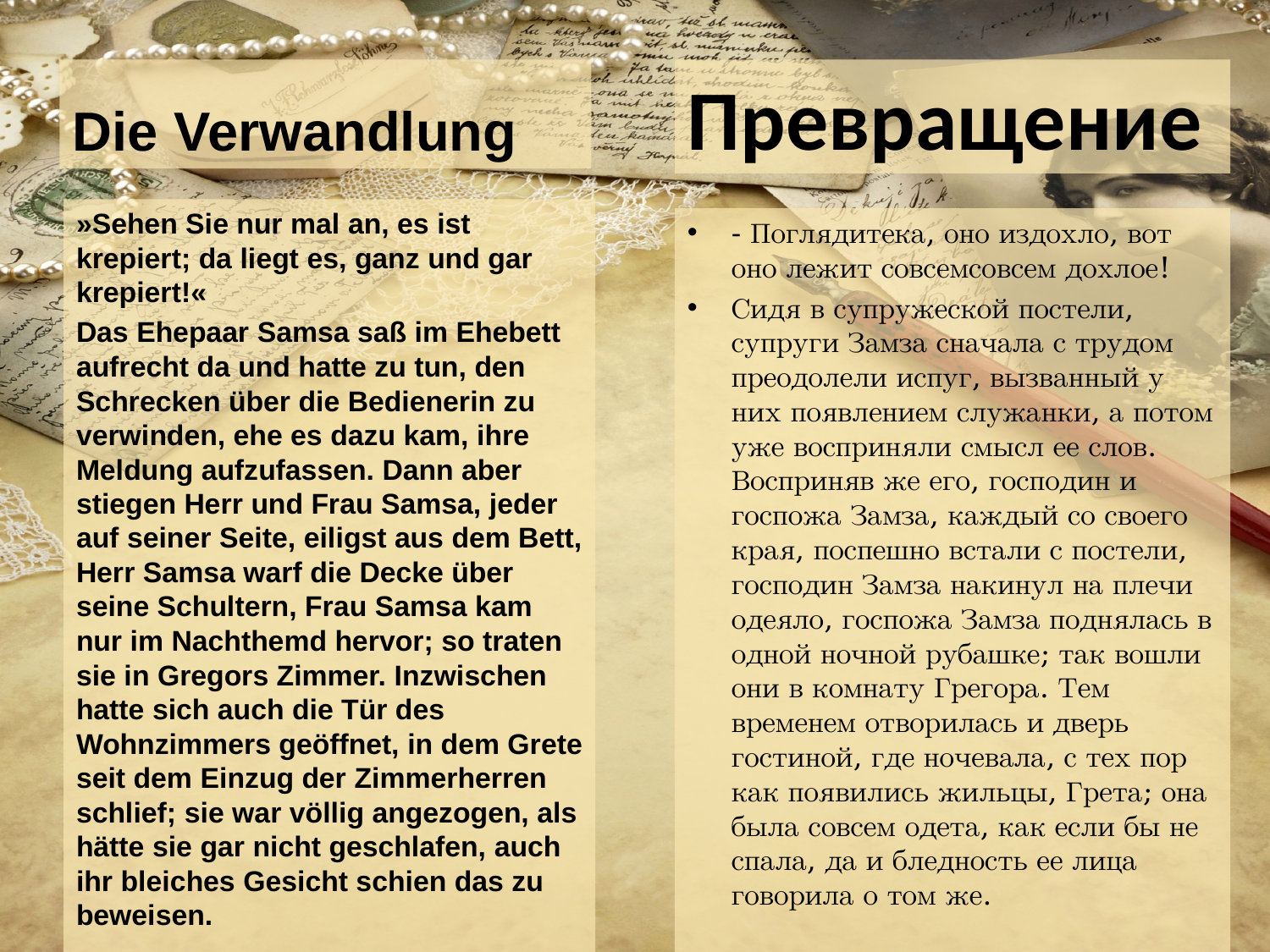

# Die Verwandlung
Превращение
»Sehen Sie nur mal an, es ist krepiert; da liegt es, ganz und gar krepiert!«
Das Ehepaar Samsa saß im Ehebett aufrecht da und hatte zu tun, den Schrecken über die Bedienerin zu verwinden, ehe es dazu kam, ihre Meldung aufzufassen. Dann aber stiegen Herr und Frau Samsa, jeder auf seiner Seite, eiligst aus dem Bett, Herr Samsa warf die Decke über seine Schultern, Frau Samsa kam nur im Nachthemd hervor; so traten sie in Gregors Zimmer. Inzwischen hatte sich auch die Tür des Wohnzimmers geöffnet, in dem Grete seit dem Einzug der Zimmerherren schlief; sie war völlig angezogen, als hätte sie gar nicht geschlafen, auch ihr bleiches Gesicht schien das zu beweisen.

- Поглядитека, оно издохло, вот оно лежит совсемсовсем дохлое!
Сидя в супружеской постели, супруги Замза сначала с трудом преодолели испуг, вызванный у них появлением служанки, а потом уже восприняли смысл ее слов. Восприняв же его, господин и госпожа Замза, каждый со своего края, поспешно встали с постели, господин Замза накинул на плечи одеяло, госпожа Замза поднялась в одной ночной рубашке; так вошли они в комнату Грегора. Тем временем отворилась и дверь гостиной, где ночевала, с тех пор как появились жильцы, Грета; она была совсем одета, как если бы не спала, да и бледность ее лица говорила о том же.